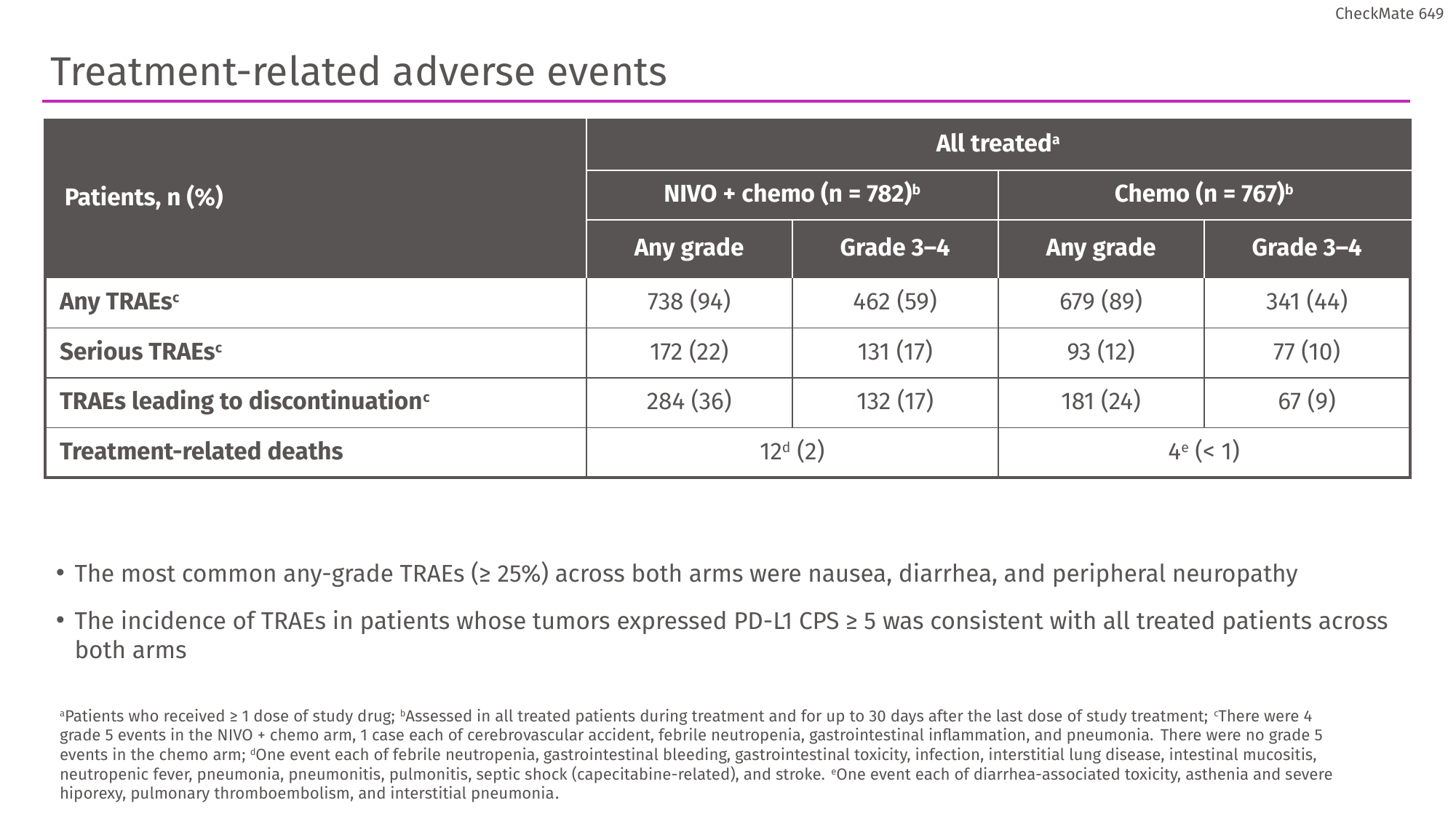

CheckMate 649
# Treatment-related adverse events
| Patients, n (%) | All treateda |  |  |  |
| --- | --- | --- | --- | --- |
|  | NIVO + chemo (n = 782)b |  | Chemo (n = 767)b |  |
|  | Any grade | Grade 3–4 | Any grade | Grade 3–4 |
| Any TRAEsc | 738 (94) | 462 (59) | 679 (89) | 341 (44) |
| Serious TRAEsc | 172 (22) | 131 (17) | 93 (12) | 77 (10) |
| TRAEs leading to discontinuationc | 284 (36) | 132 (17) | 181 (24) | 67 (9) |
| Treatment-related deaths | 12d (2) |  | 4e (< 1) |  |
The most common any-grade TRAEs (≥ 25%) across both arms were nausea, diarrhea, and peripheral neuropathy
The incidence of TRAEs in patients whose tumors expressed PD-L1 CPS ≥ 5 was consistent with all treated patients across both arms
aPatients who received ≥ 1 dose of study drug; bAssessed in all treated patients during treatment and for up to 30 days after the last dose of study treatment; cThere were 4 grade 5 events in the NIVO + chemo arm, 1 case each of cerebrovascular accident, febrile neutropenia, gastrointestinal inflammation, and pneumonia. There were no grade 5 events in the chemo arm; dOne event each of febrile neutropenia, gastrointestinal bleeding, gastrointestinal toxicity, infection, interstitial lung disease, intestinal mucositis, neutropenic fever, pneumonia, pneumonitis, pulmonitis, septic shock (capecitabine-related), and stroke. eOne event each of diarrhea-associated toxicity, asthenia and severe hiporexy, pulmonary thromboembolism, and interstitial pneumonia.